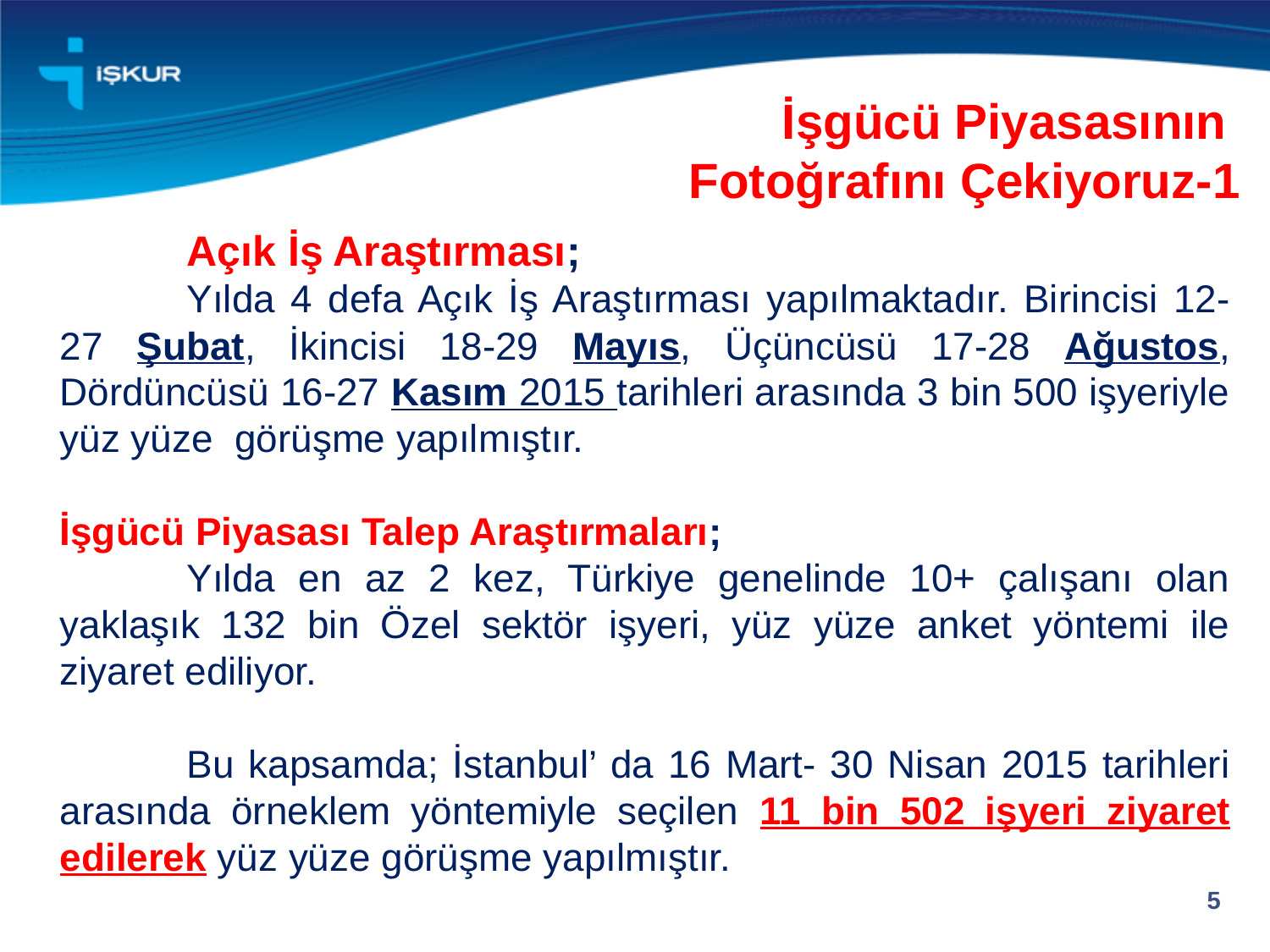

İşgücü Piyasasının
Fotoğrafını Çekiyoruz-1
	Açık İş Araştırması;
	Yılda 4 defa Açık İş Araştırması yapılmaktadır. Birincisi 12-27 Şubat, İkincisi 18-29 Mayıs, Üçüncüsü 17-28 Ağustos, Dördüncüsü 16-27 Kasım 2015 tarihleri arasında 3 bin 500 işyeriyle yüz yüze  görüşme yapılmıştır.

İşgücü Piyasası Talep Araştırmaları;
	Yılda en az 2 kez, Türkiye genelinde 10+ çalışanı olan yaklaşık 132 bin Özel sektör işyeri, yüz yüze anket yöntemi ile ziyaret ediliyor.

	Bu kapsamda; İstanbul’ da 16 Mart- 30 Nisan 2015 tarihleri arasında örneklem yöntemiyle seçilen 11 bin 502 işyeri ziyaret edilerek yüz yüze görüşme yapılmıştır.

5